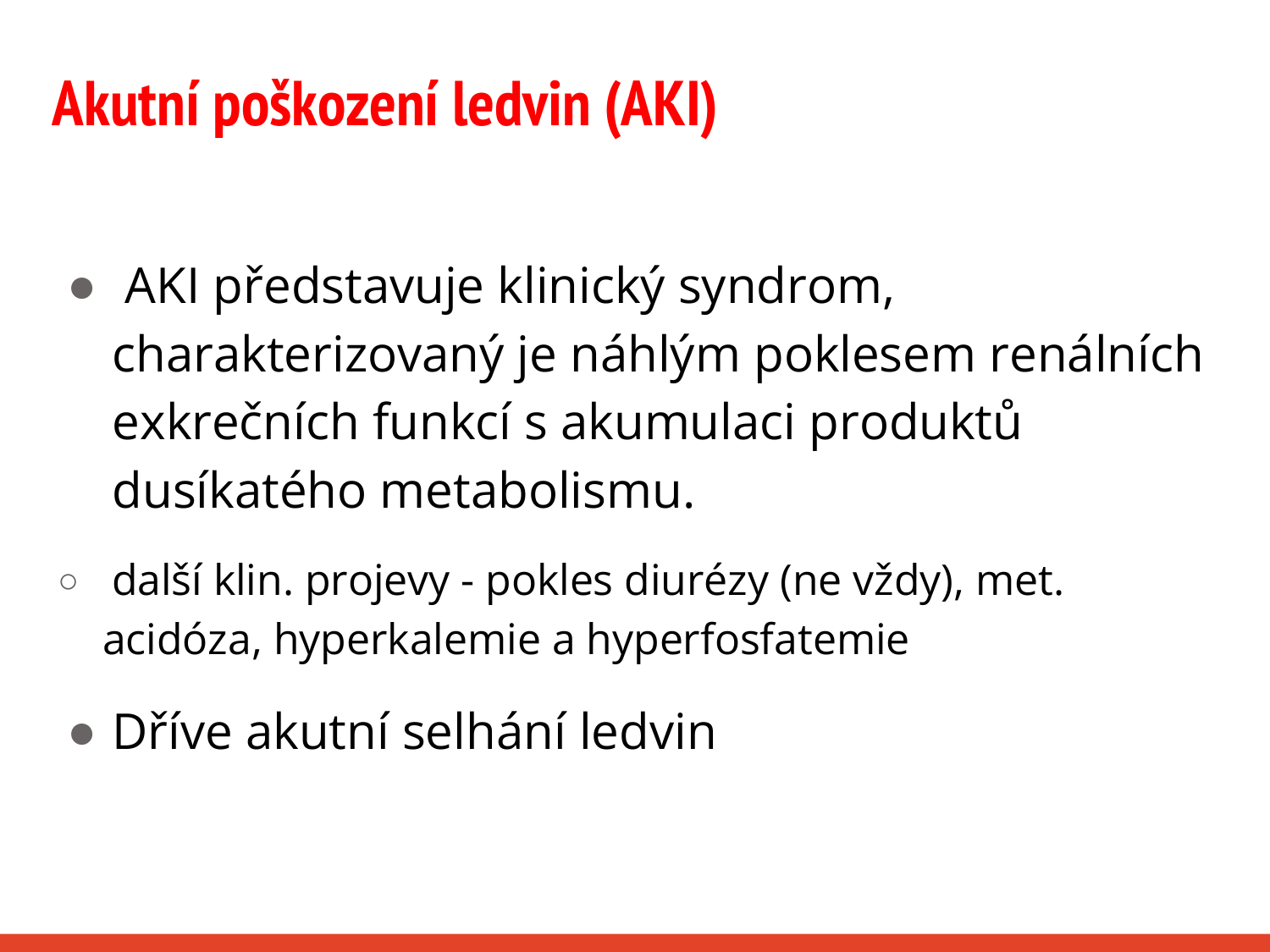

# Akutní poškození ledvin (AKI)
 AKI představuje klinický syndrom, charakterizovaný je náhlým poklesem renálních exkrečních funkcí s akumulaci produktů dusíkatého metabolismu.
 další klin. projevy - pokles diurézy (ne vždy), met. acidóza, hyperkalemie a hyperfosfatemie
Dříve akutní selhání ledvin